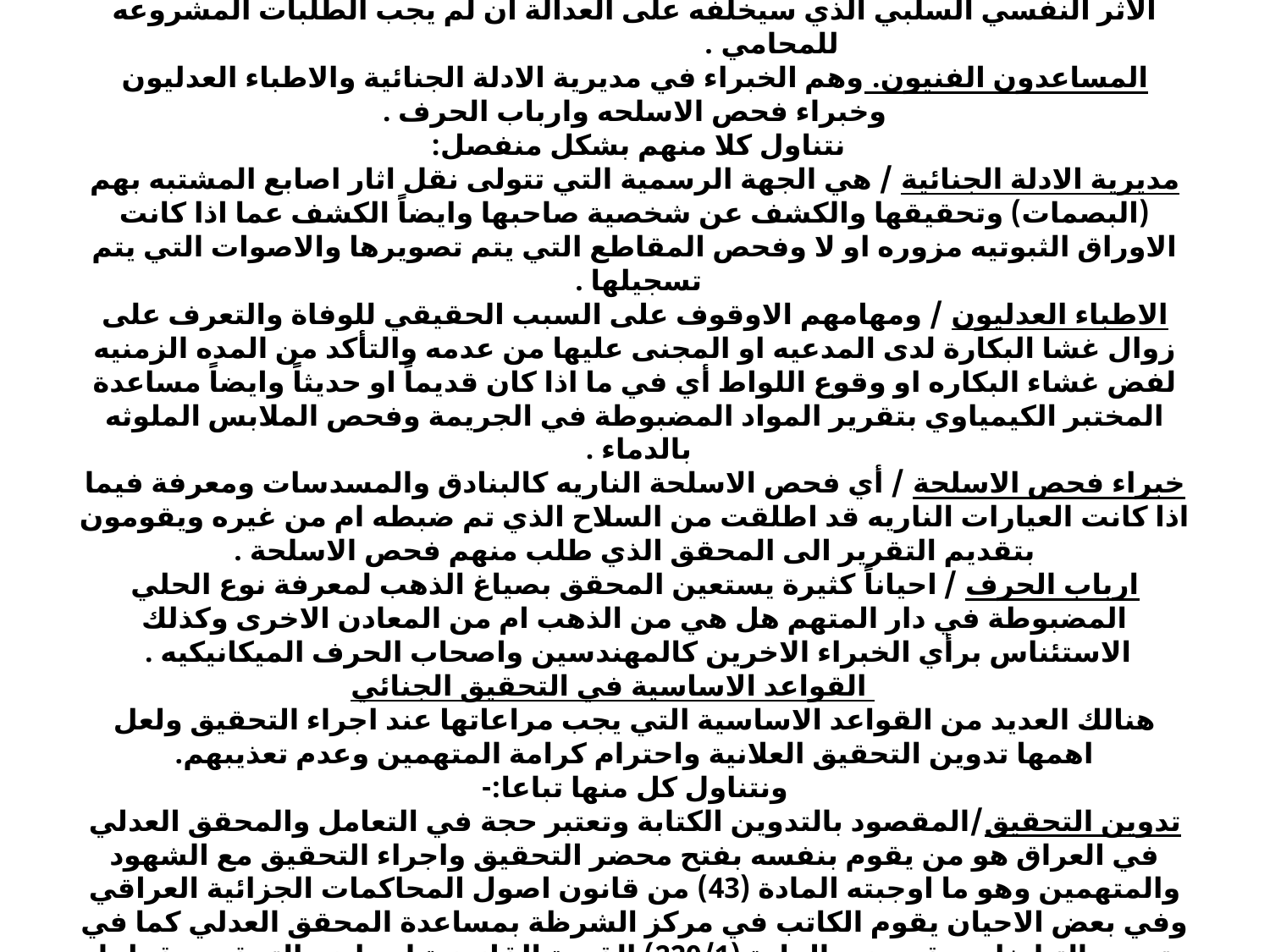

# المحامون / على المحقق ان يعين محامي في كل ما يؤدي الى براءة المتهم ان كان بريئاً لا سيما وان هذا المحامي قد يتقدم بالعديد من الطلبات التي تخدم براءة المتهم والتي من الضروي على المحقق تدقيق هذه الطلبات كونه هوه الوحيد الذي له الحق في قبولها او رفضها لهذا كان على المحقق ان يمعن جيداً في موقف المتهم ومدى الاثر النفسي السلبي الذي سيخلفه على العدالة ان لم يجب الطلبات المشروعه للمحامي . المساعدون الفنيون. وهم الخبراء في مديرية الادلة الجنائية والاطباء العدليون وخبراء فحص الاسلحه وارباب الحرف . نتناول كلا منهم بشكل منفصل: مديرية الادلة الجنائية / هي الجهة الرسمية التي تتولى نقل اثار اصابع المشتبه بهم (البصمات) وتحقيقها والكشف عن شخصية صاحبها وايضاً الكشف عما اذا كانت الاوراق الثبوتيه مزوره او لا وفحص المقاطع التي يتم تصويرها والاصوات التي يتم تسجيلها . الاطباء العدليون / ومهامهم الاوقوف على السبب الحقيقي للوفاة والتعرف على زوال غشا البكارة لدى المدعيه او المجنى عليها من عدمه والتأكد من المده الزمنيه لفض غشاء البكاره او وقوع اللواط أي في ما اذا كان قديماً او حديثاً وايضاً مساعدة المختبر الكيمياوي بتقرير المواد المضبوطة في الجريمة وفحص الملابس الملوثه بالدماء . خبراء فحص الاسلحة / أي فحص الاسلحة الناريه كالبنادق والمسدسات ومعرفة فيما اذا كانت العيارات الناريه قد اطلقت من السلاح الذي تم ضبطه ام من غيره ويقومون بتقديم التقرير الى المحقق الذي طلب منهم فحص الاسلحة . ارباب الحرف / احياناً كثيرة يستعين المحقق بصياغ الذهب لمعرفة نوع الحلي المضبوطة في دار المتهم هل هي من الذهب ام من المعادن الاخرى وكذلك الاستئناس برأي الخبراء الاخرين كالمهندسين واصحاب الحرف الميكانيكيه . القواعد الاساسية في التحقيق الجنائي هنالك العديد من القواعد الاساسية التي يجب مراعاتها عند اجراء التحقيق ولعل اهمها تدوين التحقيق العلانية واحترام كرامة المتهمين وعدم تعذيبهم. ونتناول كل منها تباعا:- تدوين التحقيق/المقصود بالتدوين الكتابة وتعتبر حجة في التعامل والمحقق العدلي في العراق هو من يقوم بنفسه بفتح محضر التحقيق واجراء التحقيق مع الشهود والمتهمين وهو ما اوجبته المادة (43) من قانون اصول المحاكمات الجزائية العراقي وفي بعض الاحيان يقوم الكاتب في مركز الشرظة بمساعدة المحقق العدلي كما في تحرير التبليغات وقد بينت المادة (220/1) القيمة القانونية لمحاضر التحقيق بقولها (تعتبر محاضر التحقيق وما تحتويه من اجراءات الكشف والتفتيش والمحاضر الرسمية الاخرى من عناصر الاثبات التي تخضع لتقدير المحكمة وللخصوم ان يناقشوها او يثبتوا عكس ما ورد فيها).